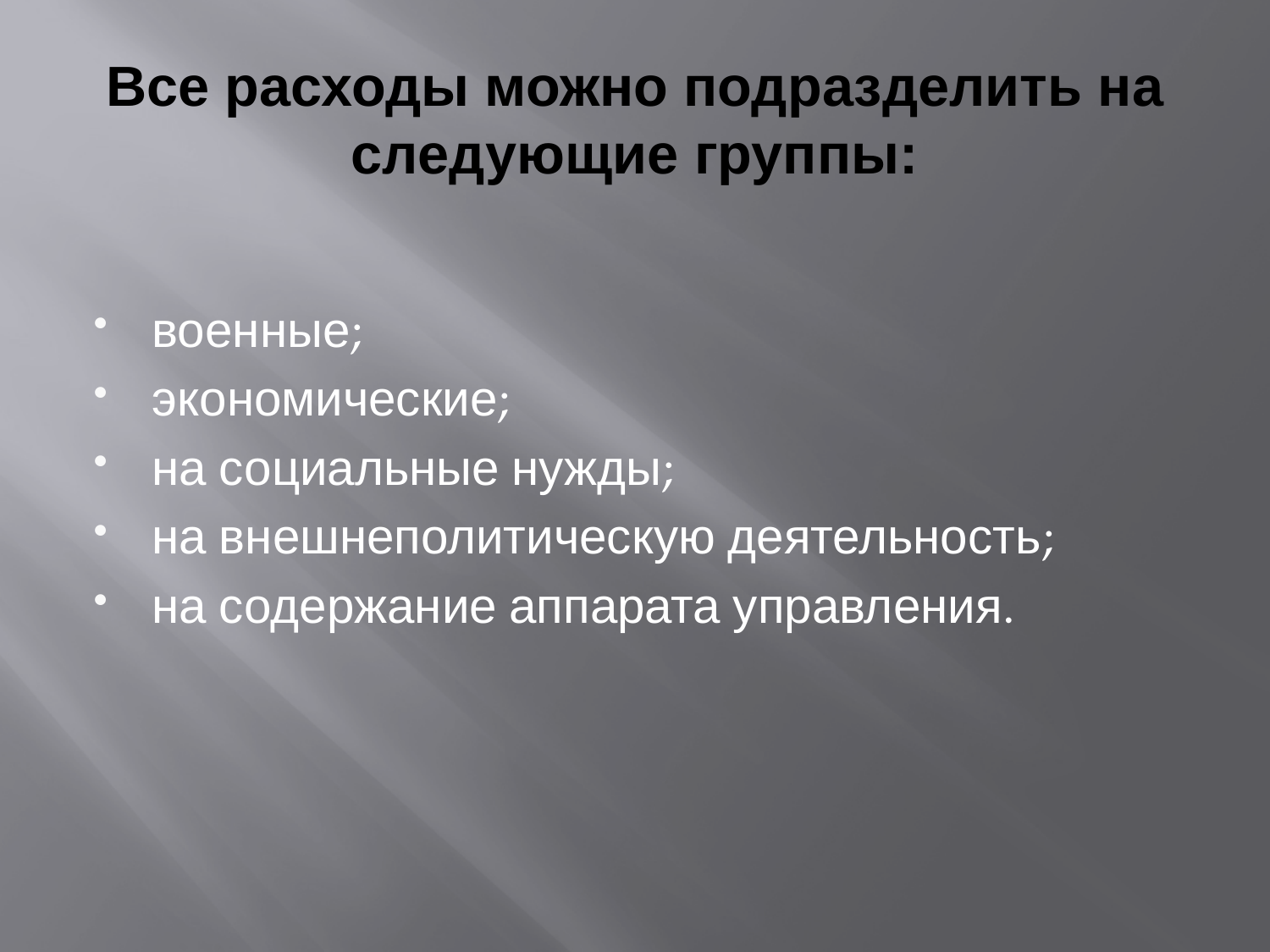

# Все расходы можно подразделить на следующие группы:

военные;
экономические;
на социальные нужды;
на внешнеполитическую деятельность;
на содержание аппарата управления.